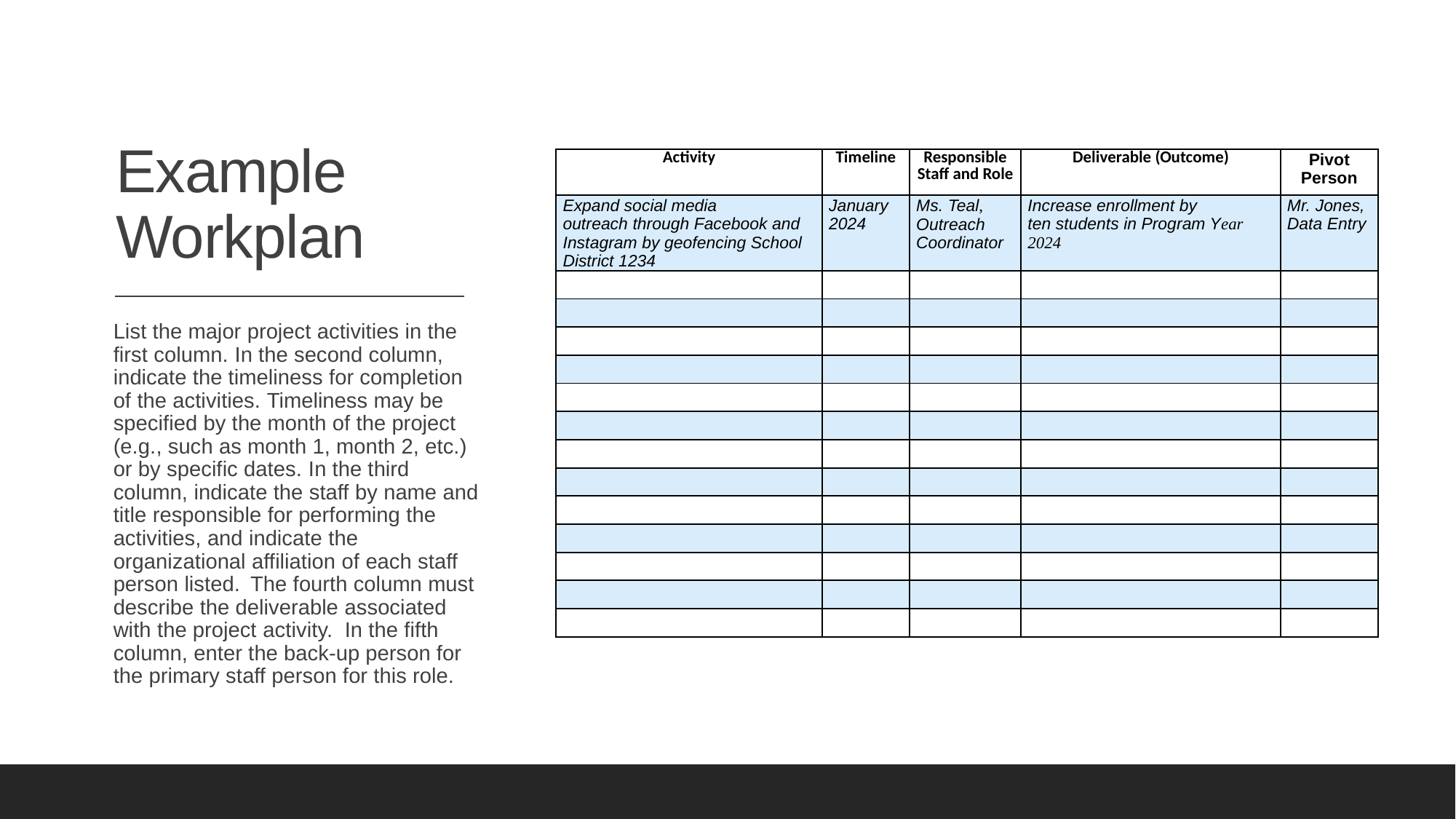

# Example Workplan
| Activity​ | Timeline​ | Responsible Staff and Role​ | Deliverable​ (Outcome)​ | Pivot Person |
| --- | --- | --- | --- | --- |
| Expand social media outreach through Facebook and Instagram by geofencing School District 1234​ | January 2024​ | Ms. Teal​, Outreach Coordinator | Increase enrollment by ten students in Program Y​ear 2024 | Mr. Jones, Data Entry |
| ​ | ​ | ​ | ​ |  |
| ​ | ​ | ​ | ​ |  |
| ​ | ​ | ​ | ​ |  |
| ​ | ​ | ​ | ​ |  |
| ​ | ​ | ​ | ​ |  |
| ​ | ​ | ​ | ​ |  |
| ​ | ​ | ​ | ​ |  |
| ​ | ​ | ​ | ​ |  |
| ​ | ​ | ​ | ​ |  |
|  |  |  |  |  |
|  |  |  |  |  |
|  |  |  |  |  |
|  |  |  |  |  |
List the major project activities in the first column. In the second column, indicate the timeliness for completion of the activities. Timeliness may be specified by the month of the project (e.g., such as month 1, month 2, etc.) or by specific dates. In the third column, indicate the staff by name and title responsible for performing the activities, and indicate the organizational affiliation of each staff person listed. The fourth column must describe the deliverable associated with the project activity.  In the fifth column, enter the back-up person for the primary staff person for this role.